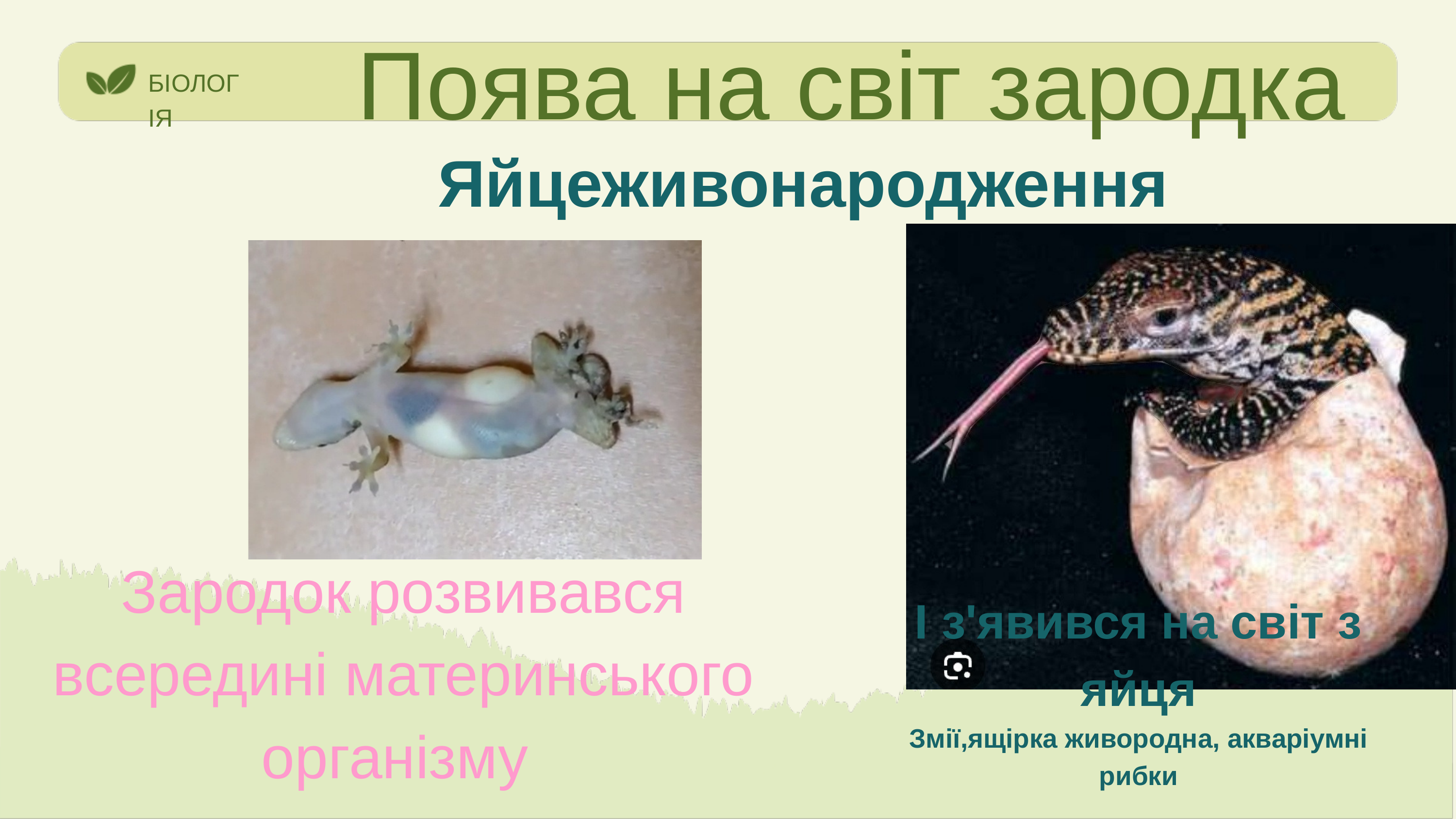

Поява на світ зародка

БІОЛОГІЯ
Яйцеживонародження

Зародок розвивався всередині материнського організму
І з'явився на світ з яйця
Змії,ящірка живородна, акваріумні рибки